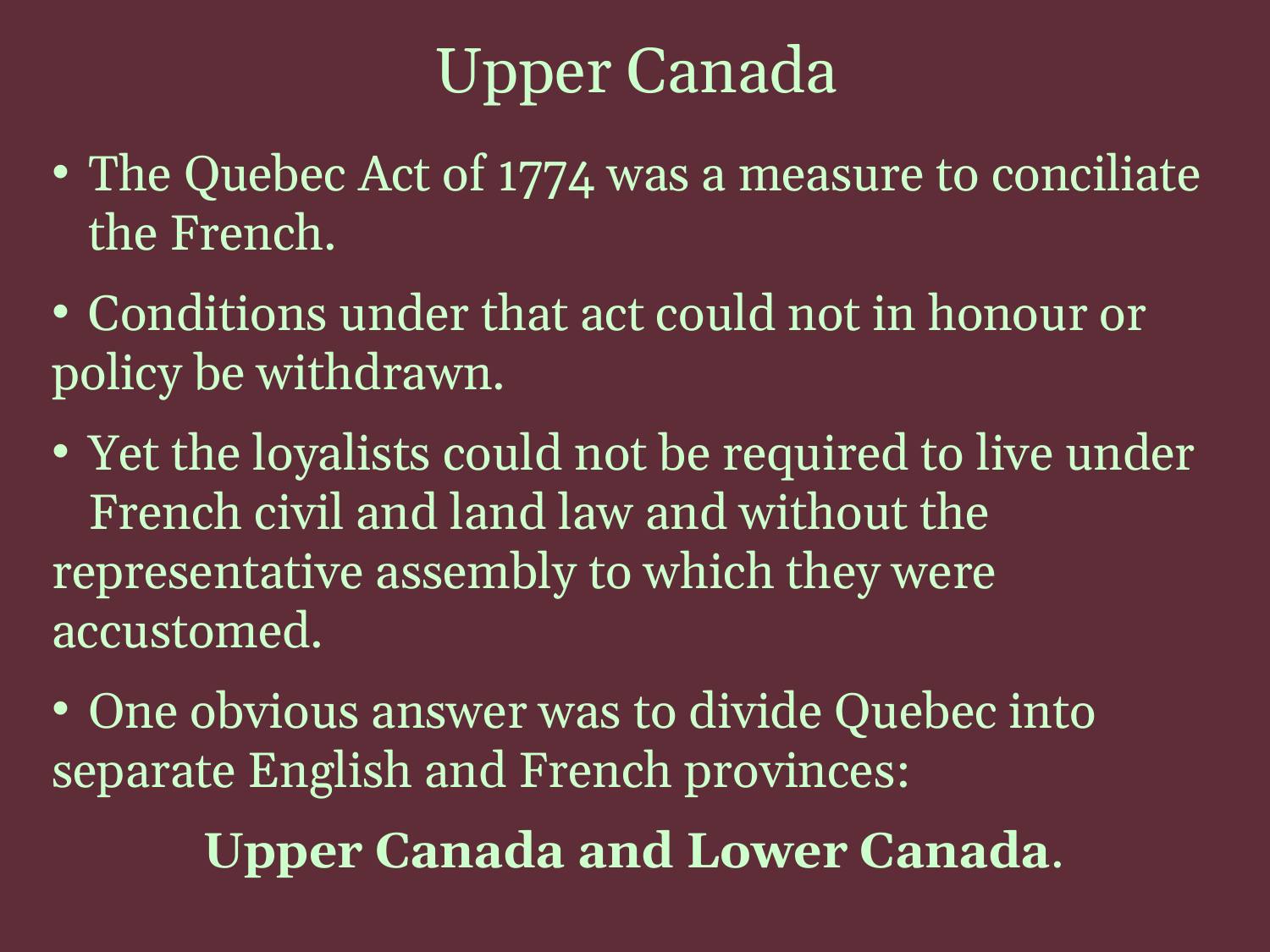

# Upper Canada
 	The Quebec Act of 1774 was a measure to conciliate 	the French.

 	Conditions under that act could not in honour or 	policy be withdrawn.

 	Yet the loyalists could not be required to live under 	French civil and land law and without the 	representative assembly to which they were 	accustomed.

 	One obvious answer was to divide Quebec into 	separate English and French provinces:

Upper Canada and Lower Canada.